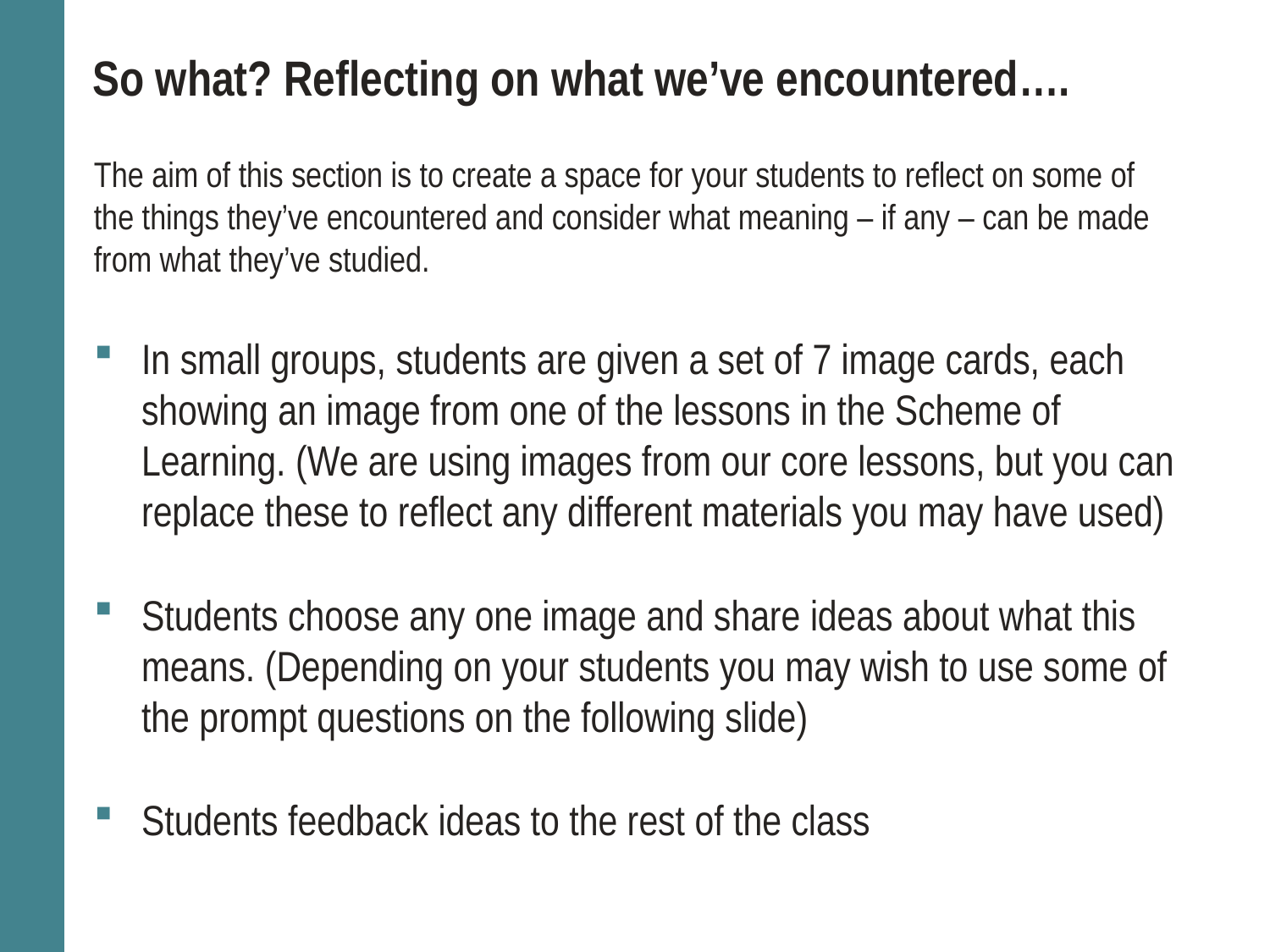

So what? Reflecting on what we’ve encountered….

The aim of this section is to create a space for your students to reflect on some of the things they’ve encountered and consider what meaning – if any – can be made from what they’ve studied.
In small groups, students are given a set of 7 image cards, each showing an image from one of the lessons in the Scheme of Learning. (We are using images from our core lessons, but you can replace these to reflect any different materials you may have used)
Students choose any one image and share ideas about what this means. (Depending on your students you may wish to use some of the prompt questions on the following slide)
Students feedback ideas to the rest of the class